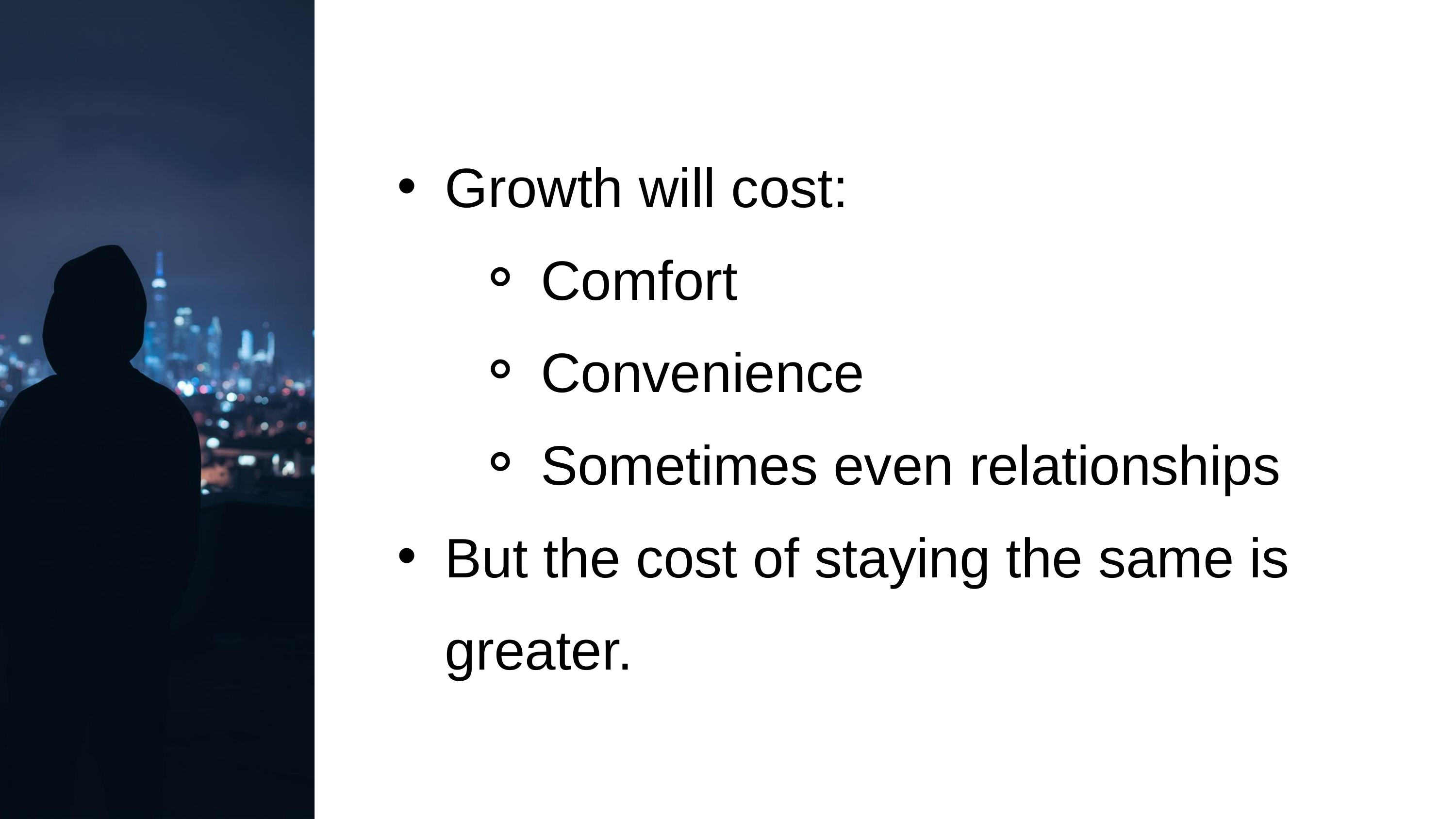

Growth will cost:
Comfort
Convenience
Sometimes even relationships
But the cost of staying the same is greater.